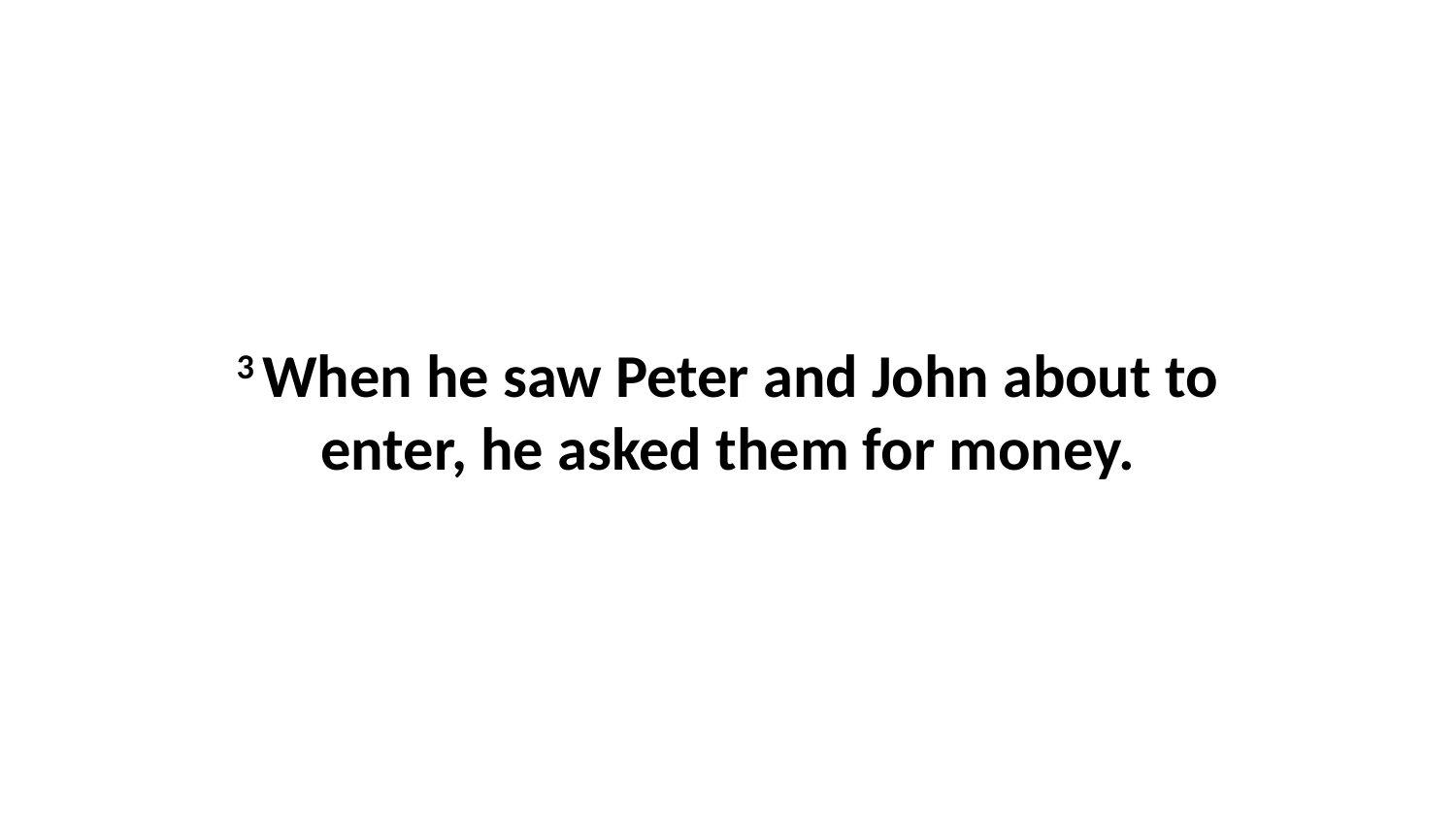

3 When he saw Peter and John about to enter, he asked them for money.